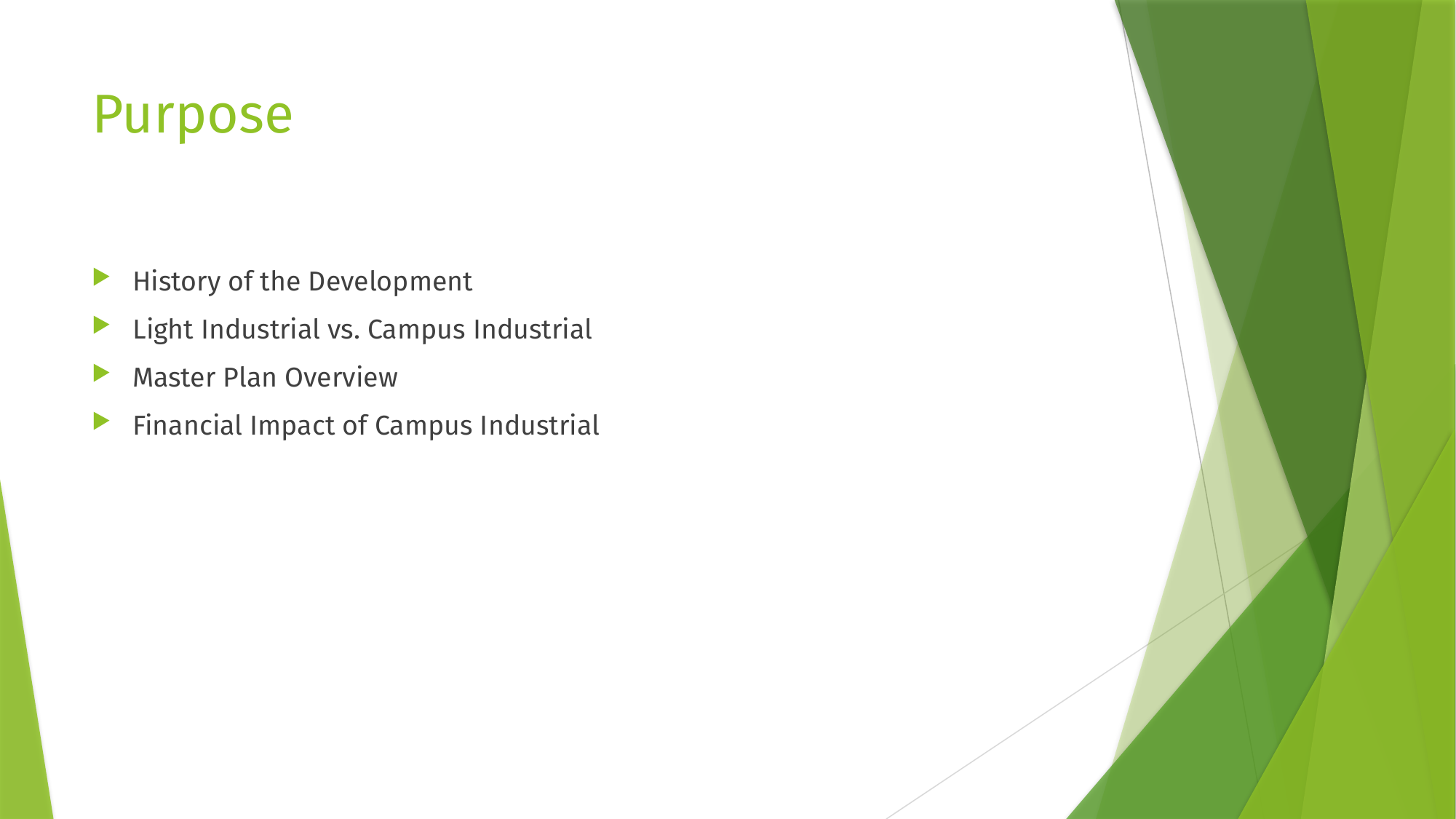

# Purpose
History of the Development
Light Industrial vs. Campus Industrial
Master Plan Overview
Financial Impact of Campus Industrial